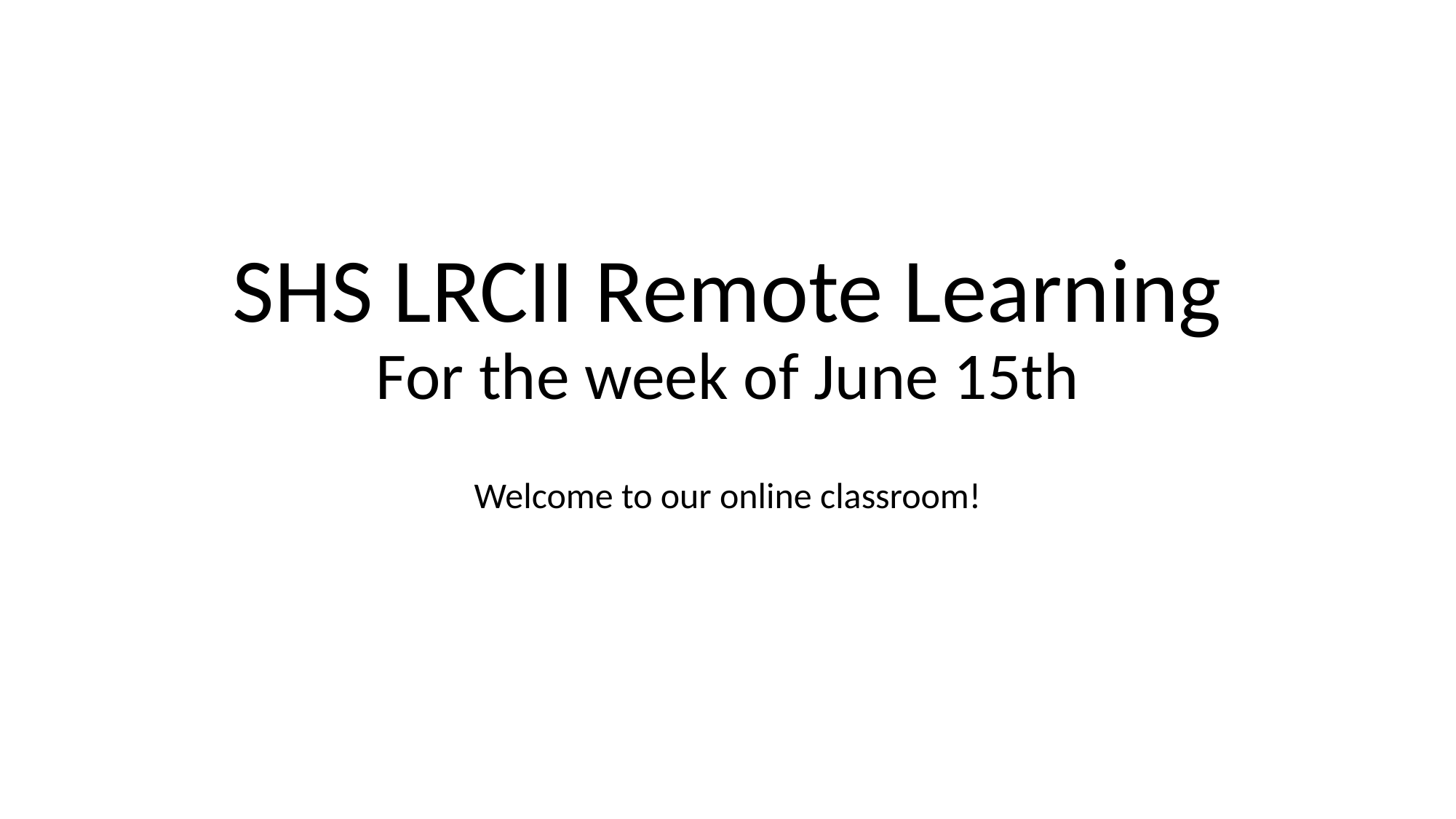

# SHS LRCII Remote Learning For the week of June 15th
Welcome to our online classroom!